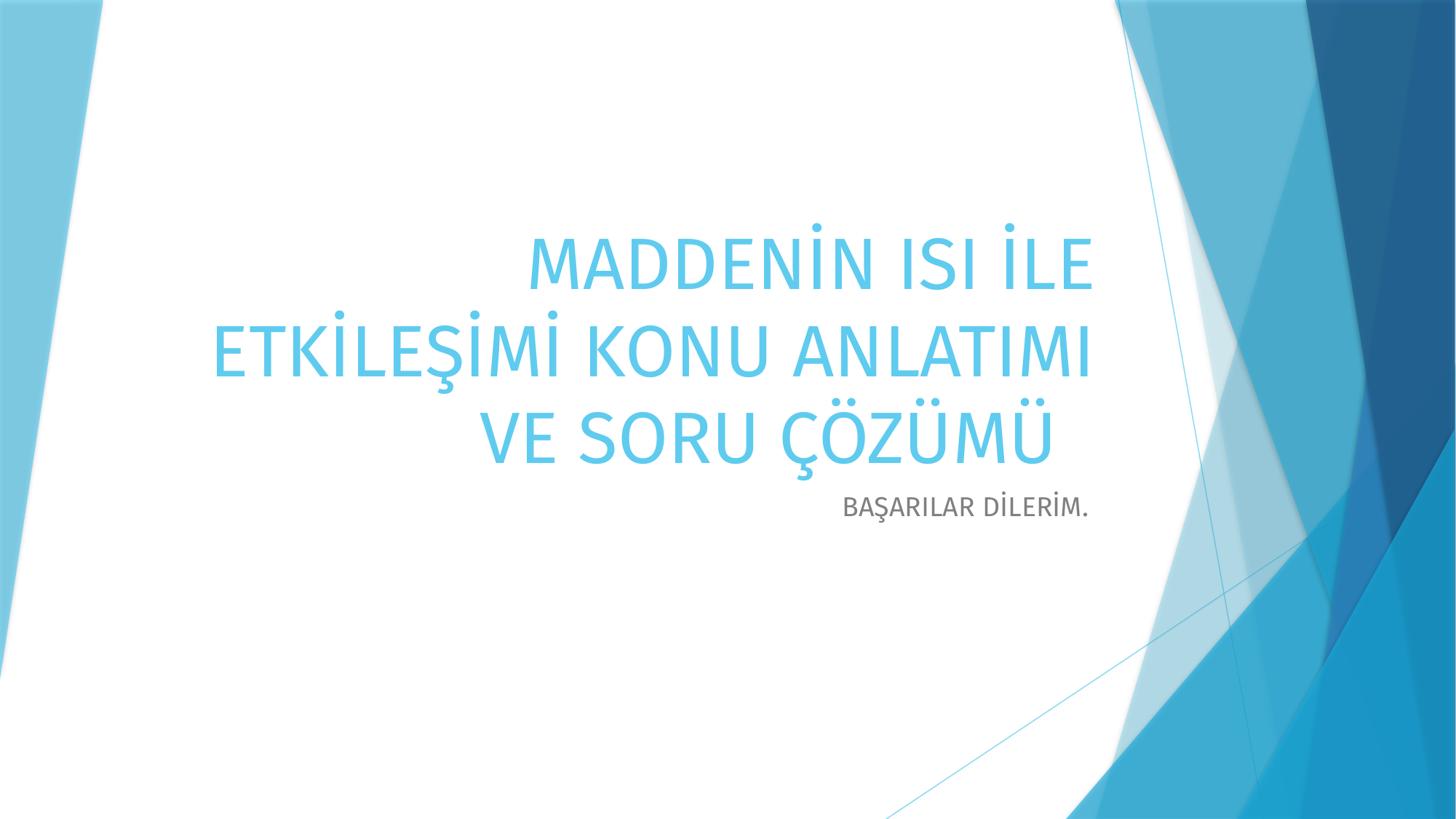

# MADDENİN ISI İLE ETKİLEŞİMİ KONU ANLATIMI VE SORU ÇÖZÜMÜ
BAŞARILAR DİLERİM.